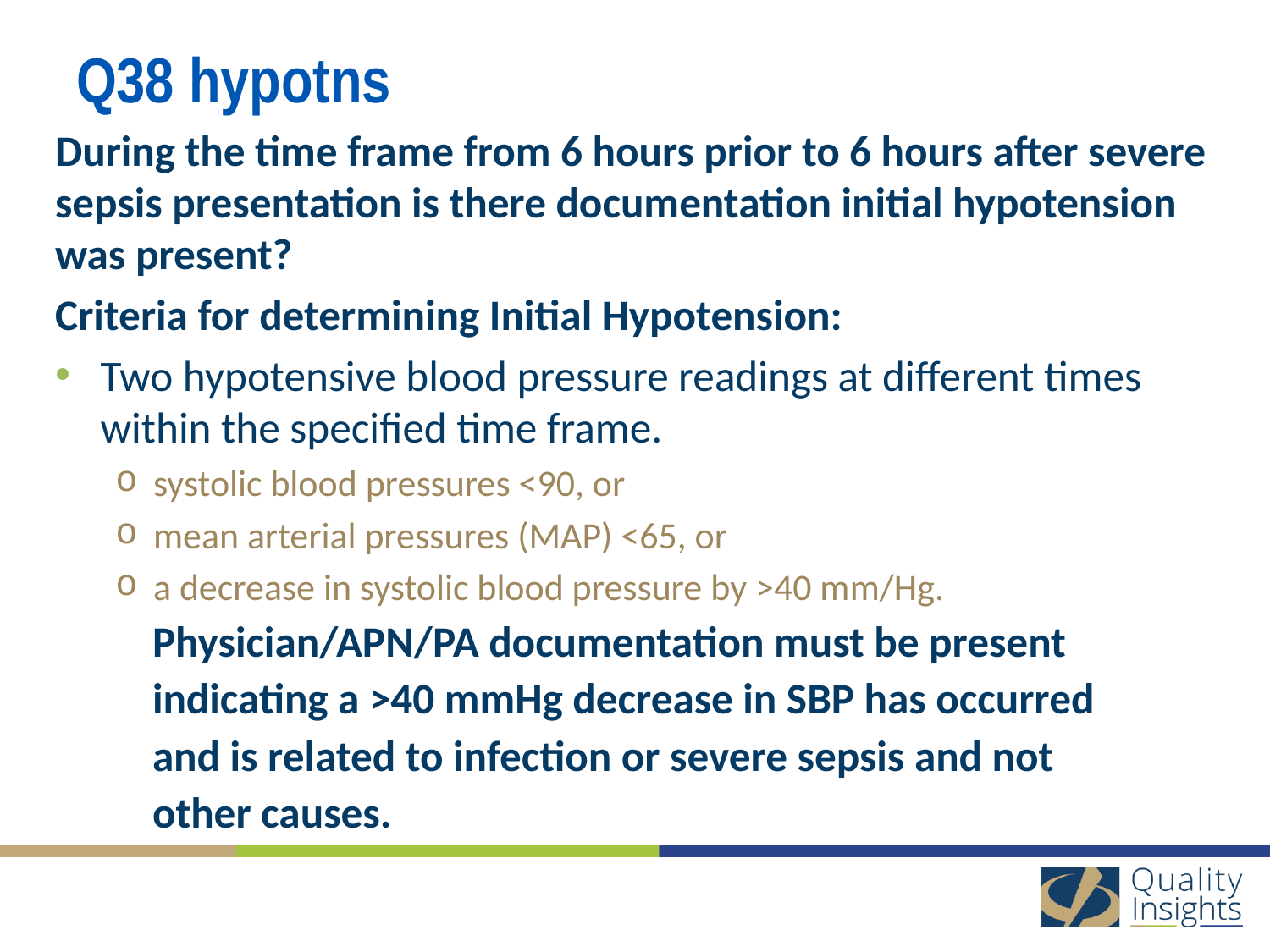

# Q38 hypotns
During the time frame from 6 hours prior to 6 hours after severe sepsis presentation is there documentation initial hypotension was present?
Criteria for determining Initial Hypotension:
Two hypotensive blood pressure readings at different times within the specified time frame.
systolic blood pressures <90, or
mean arterial pressures (MAP) <65, or
a decrease in systolic blood pressure by >40 mm/Hg.
          Physician/APN/PA documentation must be present
          indicating a >40 mmHg decrease in SBP has occurred
          and is related to infection or severe sepsis and not
          other causes.